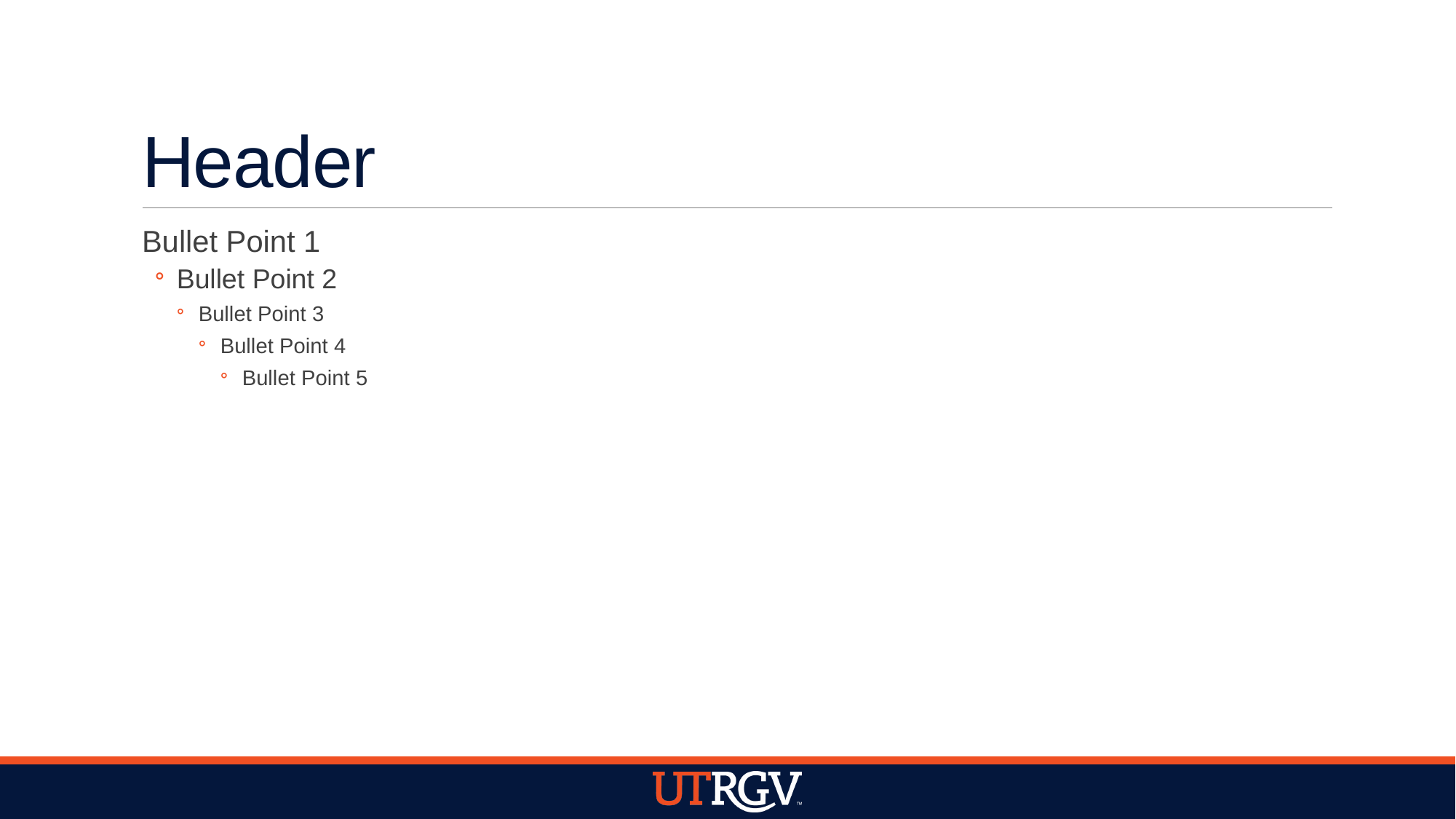

# Header
Bullet Point 1
Bullet Point 2
Bullet Point 3
Bullet Point 4
Bullet Point 5